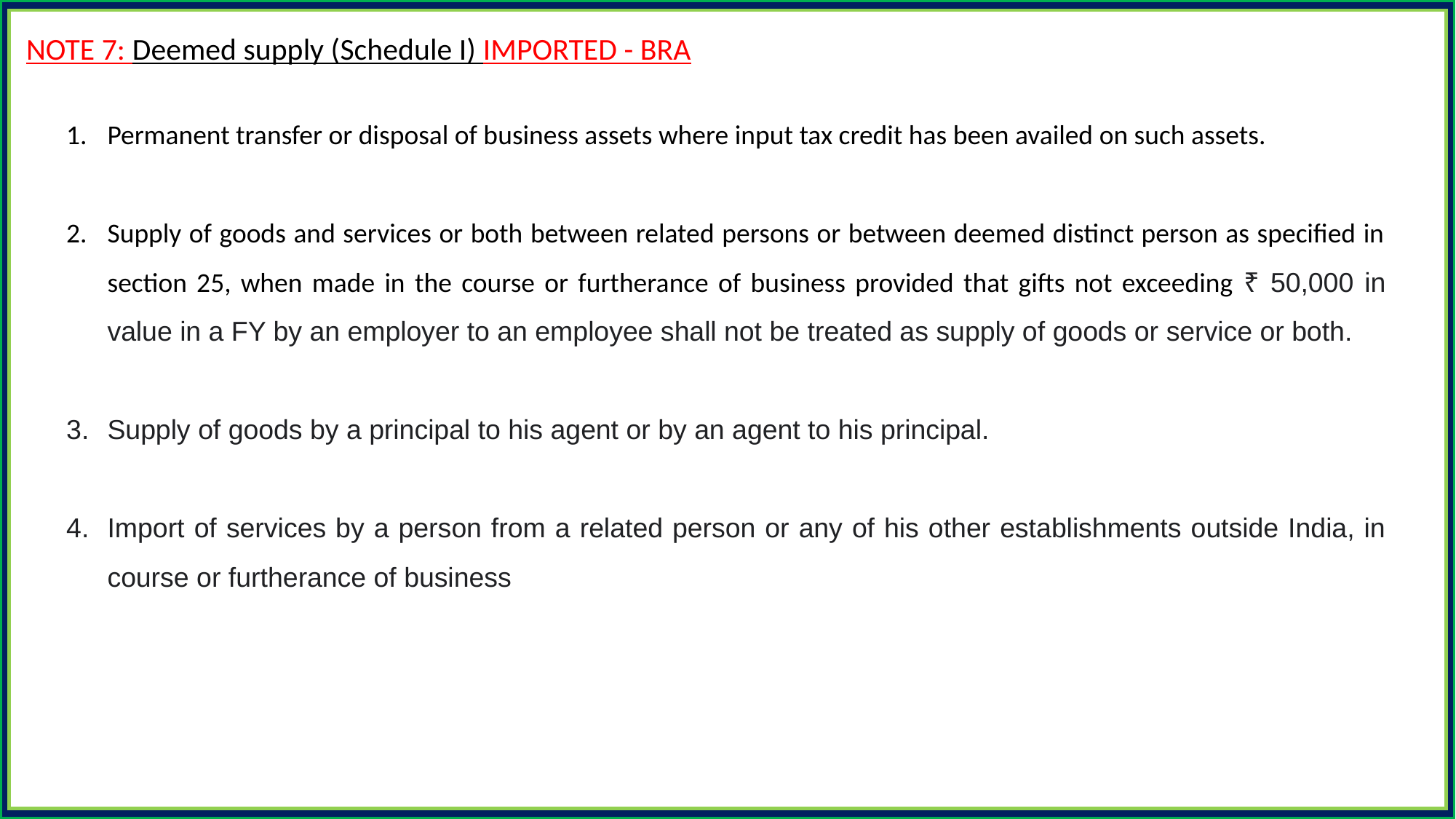

NOTE 7: Deemed supply (Schedule I) IMPORTED - BRA
Permanent transfer or disposal of business assets where input tax credit has been availed on such assets.

Supply of goods and services or both between related persons or between deemed distinct person as specified in section 25, when made in the course or furtherance of business provided that gifts not exceeding ₹ 50,000 in value in a FY by an employer to an employee shall not be treated as supply of goods or service or both.

Supply of goods by a principal to his agent or by an agent to his principal.

Import of services by a person from a related person or any of his other establishments outside India, in course or furtherance of business